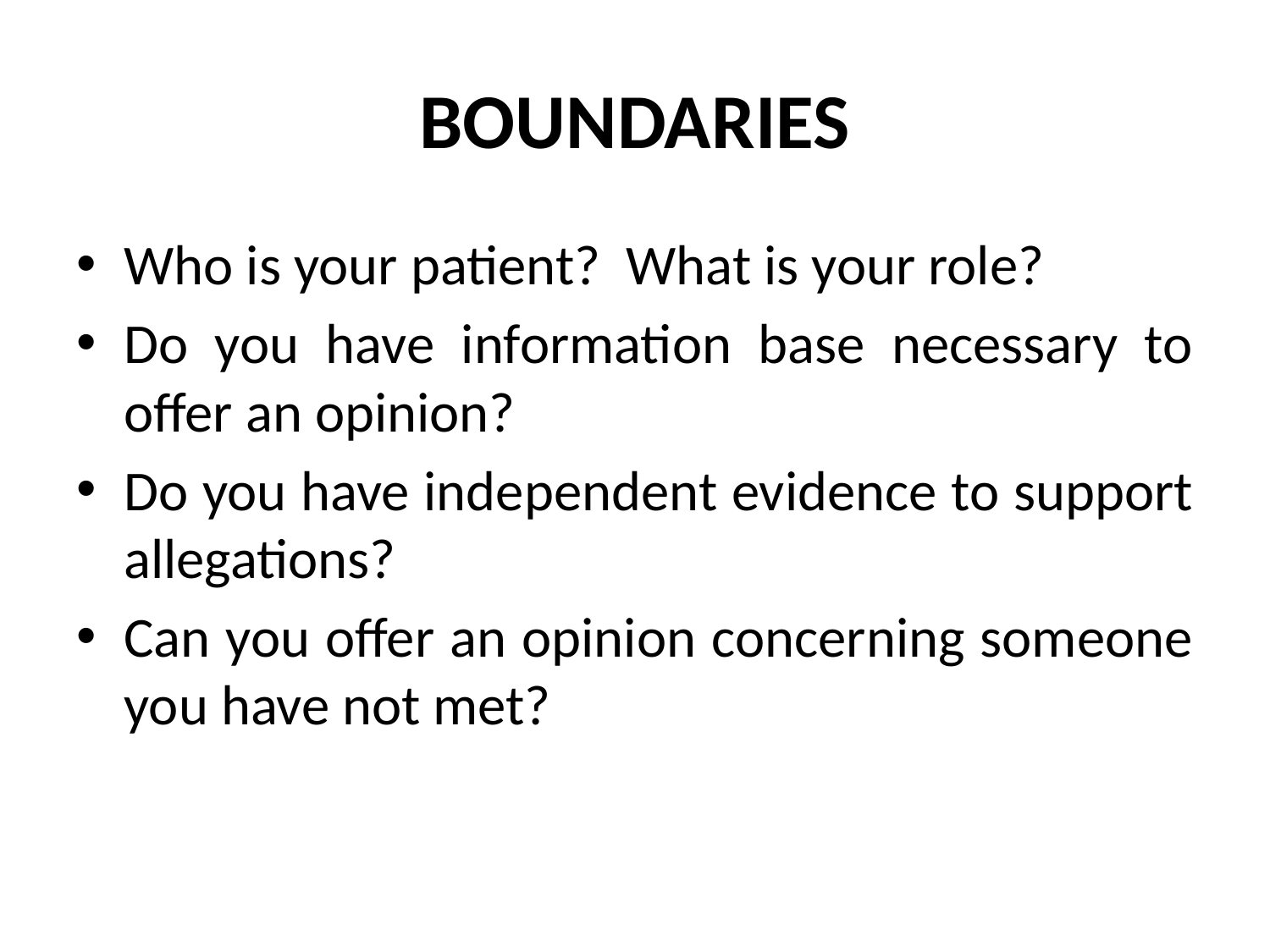

# BOUNDARIES
Who is your patient?  What is your role?
Do you have information base necessary to offer an opinion?
Do you have independent evidence to support allegations?
Can you offer an opinion concerning someone you have not met?